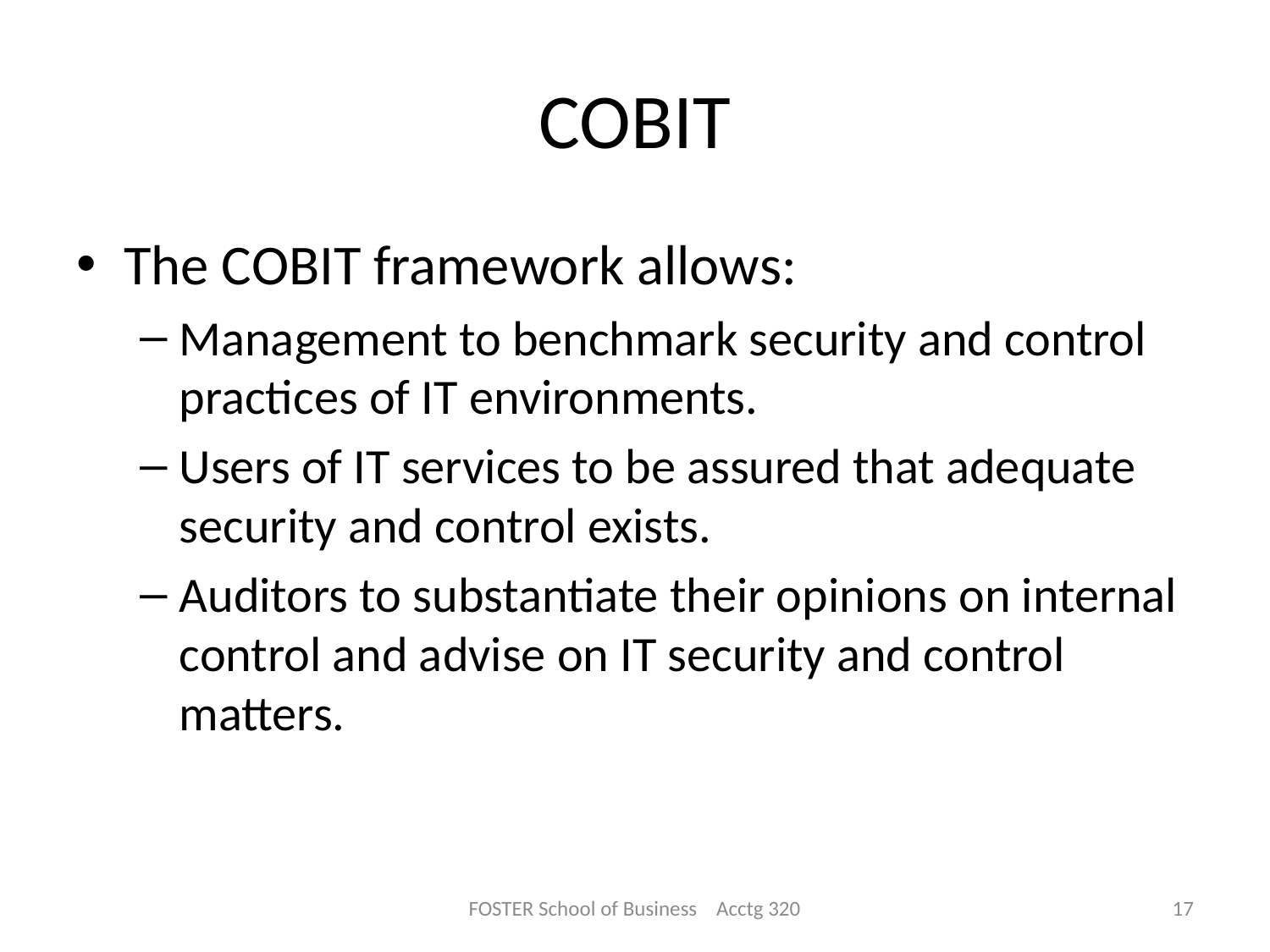

# COBIT
The COBIT framework allows:
Management to benchmark security and control practices of IT environments.
Users of IT services to be assured that adequate security and control exists.
Auditors to substantiate their opinions on internal control and advise on IT security and control matters.

FOSTER School of Business    Acctg 320
17